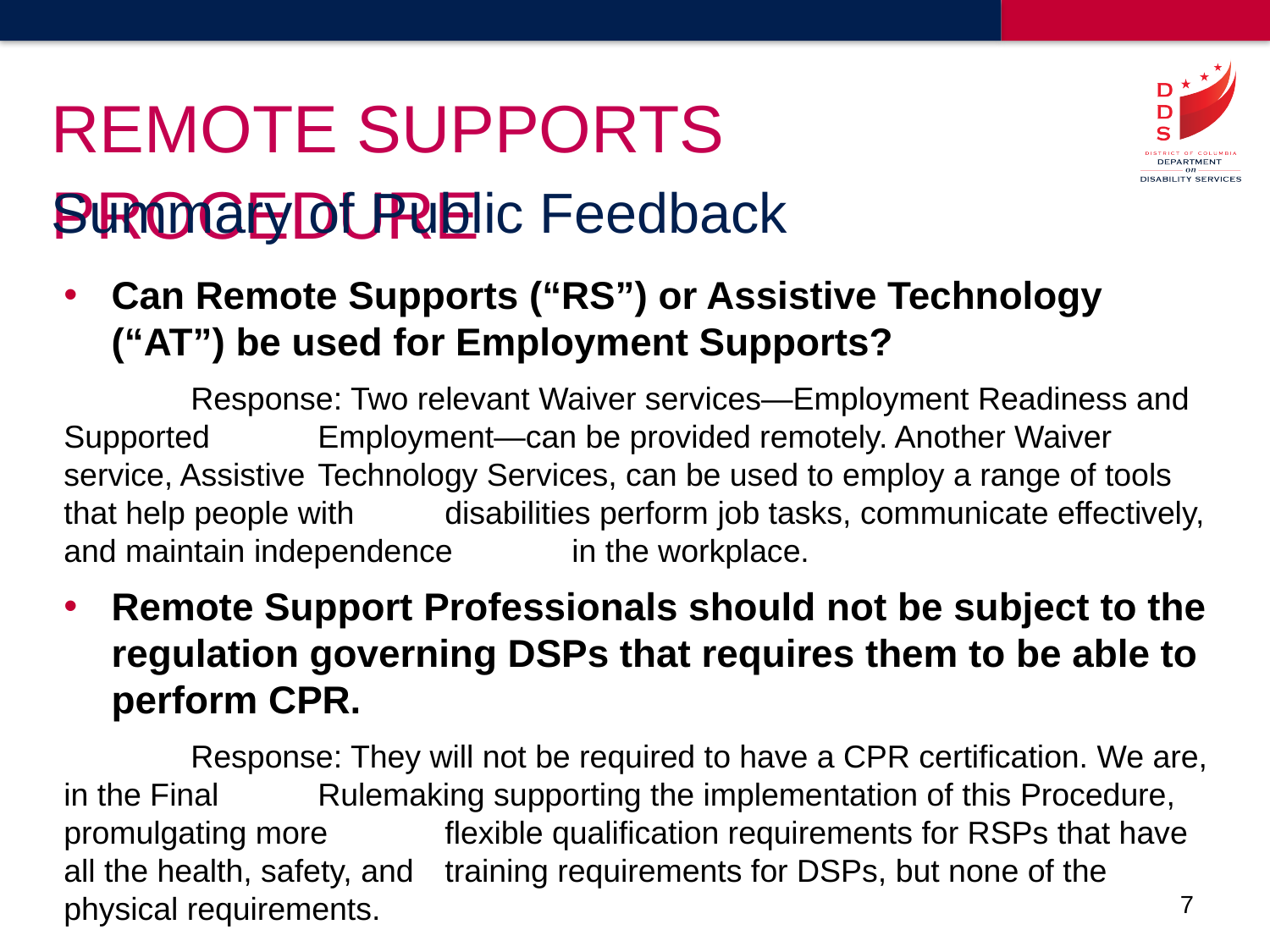

# Remote Supports Procedure
Summary of Public Feedback
Can Remote Supports (“RS”) or Assistive Technology (“AT”) be used for Employment Supports?
	Response: Two relevant Waiver services—Employment Readiness and Supported 	Employment—can be provided remotely. Another Waiver service, Assistive 	Technology Services, can be used to employ a range of tools that help people with 	disabilities perform job tasks, communicate effectively, and maintain independence 	in the workplace.
Remote Support Professionals should not be subject to the regulation governing DSPs that requires them to be able to perform CPR.
	Response: They will not be required to have a CPR certification. We are, in the Final 	Rulemaking supporting the implementation of this Procedure, promulgating more 	flexible qualification requirements for RSPs that have all the health, safety, and 	training requirements for DSPs, but none of the physical requirements.
7